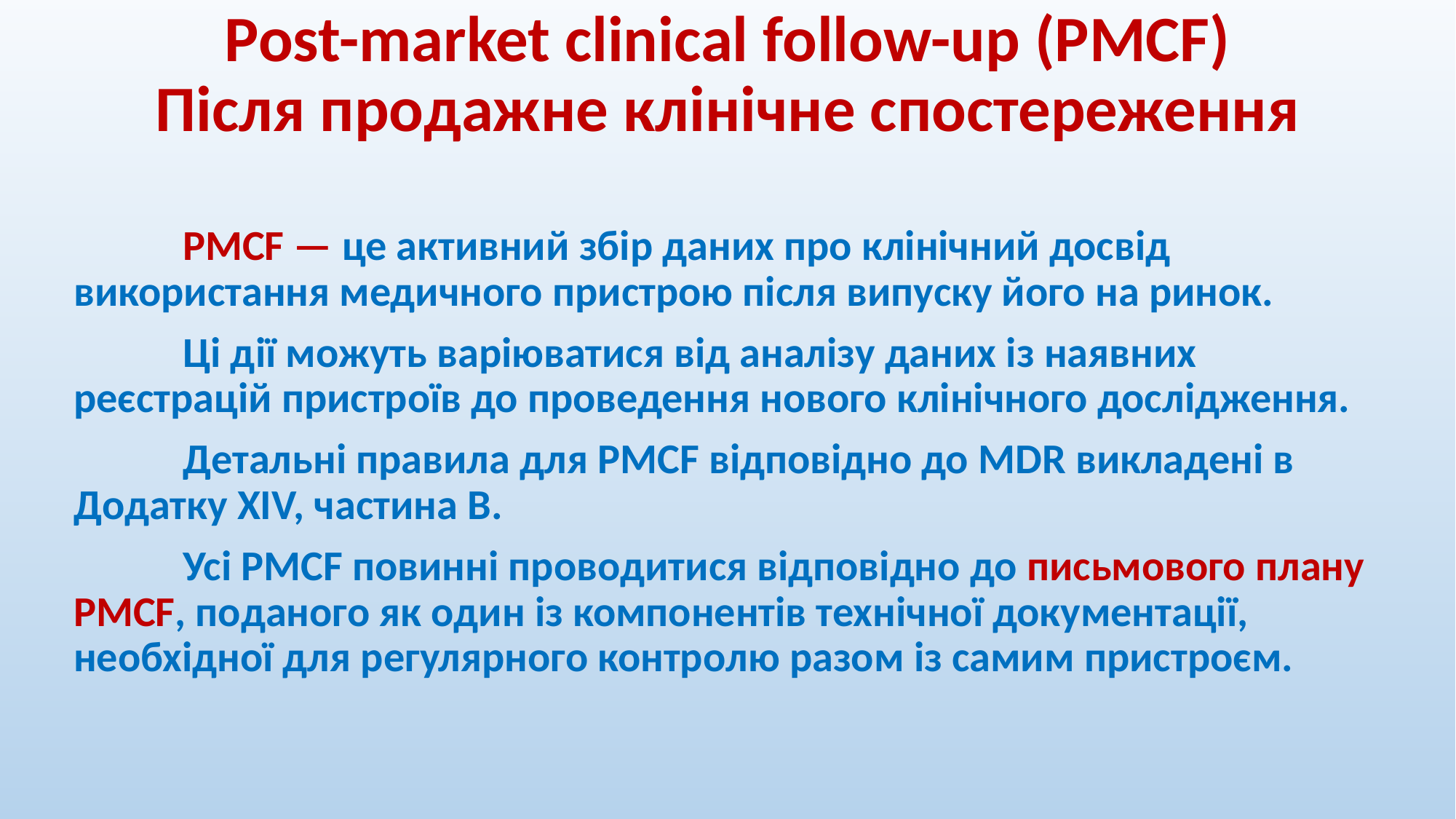

# Post-market clinical follow-up (PMCF) Після продажне клінічне спостереження

	PMCF — це активний збір даних про клінічний досвід використання медичного пристрою після випуску його на ринок.
	Ці дії можуть варіюватися від аналізу даних із наявних реєстрацій пристроїв до проведення нового клінічного дослідження.
	Детальні правила для PMCF відповідно до MDR викладені в Додатку XIV, частина B.
	Усі PMCF повинні проводитися відповідно до письмового плану PMCF, поданого як один із компонентів технічної документації, необхідної для регулярного контролю разом із самим пристроєм.